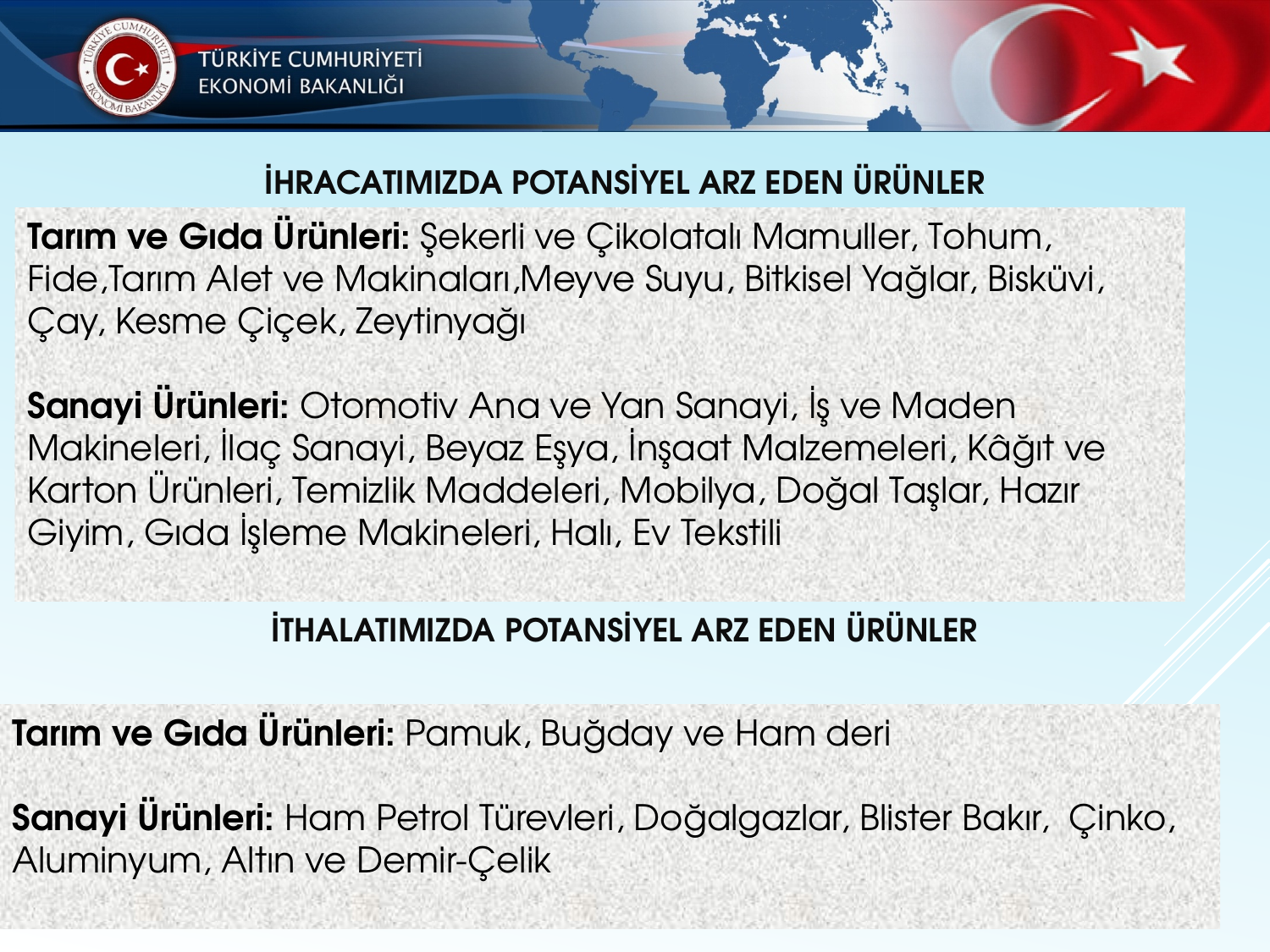

İHRACATIMIZDA POTANSİYEL ARZ EDEN ÜRÜNLER
Tarım ve Gıda Ürünleri: Şekerli ve Çikolatalı Mamuller, Tohum, Fide,Tarım Alet ve Makinaları,Meyve Suyu, Bitkisel Yağlar, Bisküvi, Çay, Kesme Çiçek, Zeytinyağı

Sanayi Ürünleri: Otomotiv Ana ve Yan Sanayi, İş ve Maden Makineleri, İlaç Sanayi, Beyaz Eşya, İnşaat Malzemeleri, Kâğıt ve Karton Ürünleri, Temizlik Maddeleri, Mobilya, Doğal Taşlar, Hazır Giyim, Gıda İşleme Makineleri, Halı, Ev Tekstili

İTHALATIMIZDA POTANSİYEL ARZ EDEN ÜRÜNLER
Tarım ve Gıda Ürünleri: Pamuk, Buğday ve Ham deri

Sanayi Ürünleri: Ham Petrol Türevleri, Doğalgazlar, Blister Bakır,  Çinko, Aluminyum, Altın ve Demir-Çelik